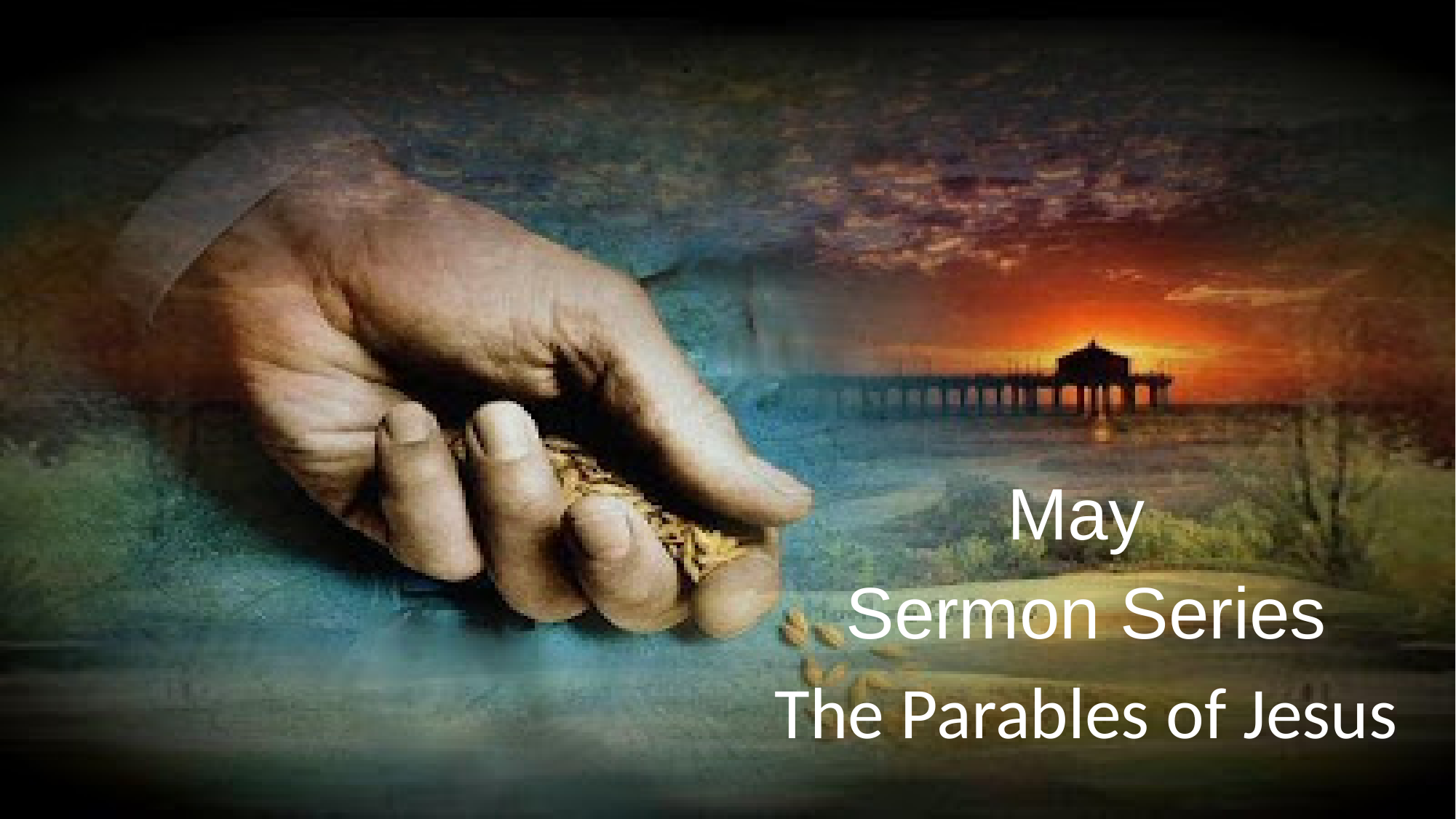

May
Sermon Series
The Parables of Jesus